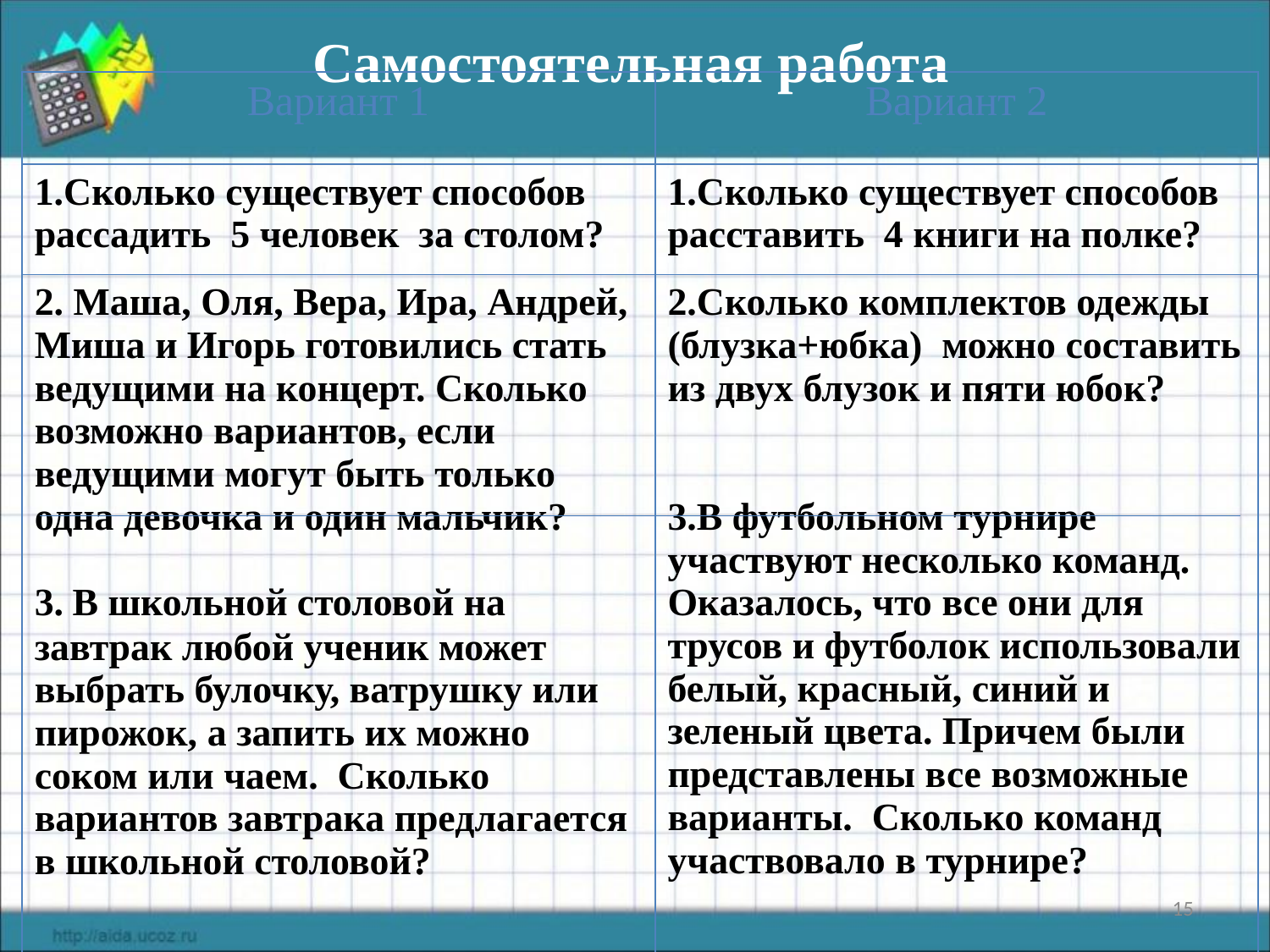

# Самостоятельная работа
| Вариант 1 | Вариант 2 |
| --- | --- |
| 1.Сколько существует способов рассадить 5 человек за столом? | 1.Сколько существует способов расставить 4 книги на полке? |
| 2. Маша, Оля, Вера, Ира, Андрей, Миша и Игорь готовились стать ведущими на концерт. Сколько возможно вариантов, если ведущими могут быть только одна девочка и один мальчик? 3. В школьной столовой на завтрак любой ученик может выбрать булочку, ватрушку или пирожок, а запить их можно соком или чаем. Сколько вариантов завтрака предлагается в школьной столовой? | 2.Сколько комплектов одежды (блузка+юбка) можно составить из двух блузок и пяти юбок? 3.В футбольном турнире участвуют несколько команд. Оказалось, что все они для трусов и футболок использовали белый, красный, синий и зеленый цвета. Причем были представлены все возможные варианты. Сколько команд участвовало в турнире? |
15